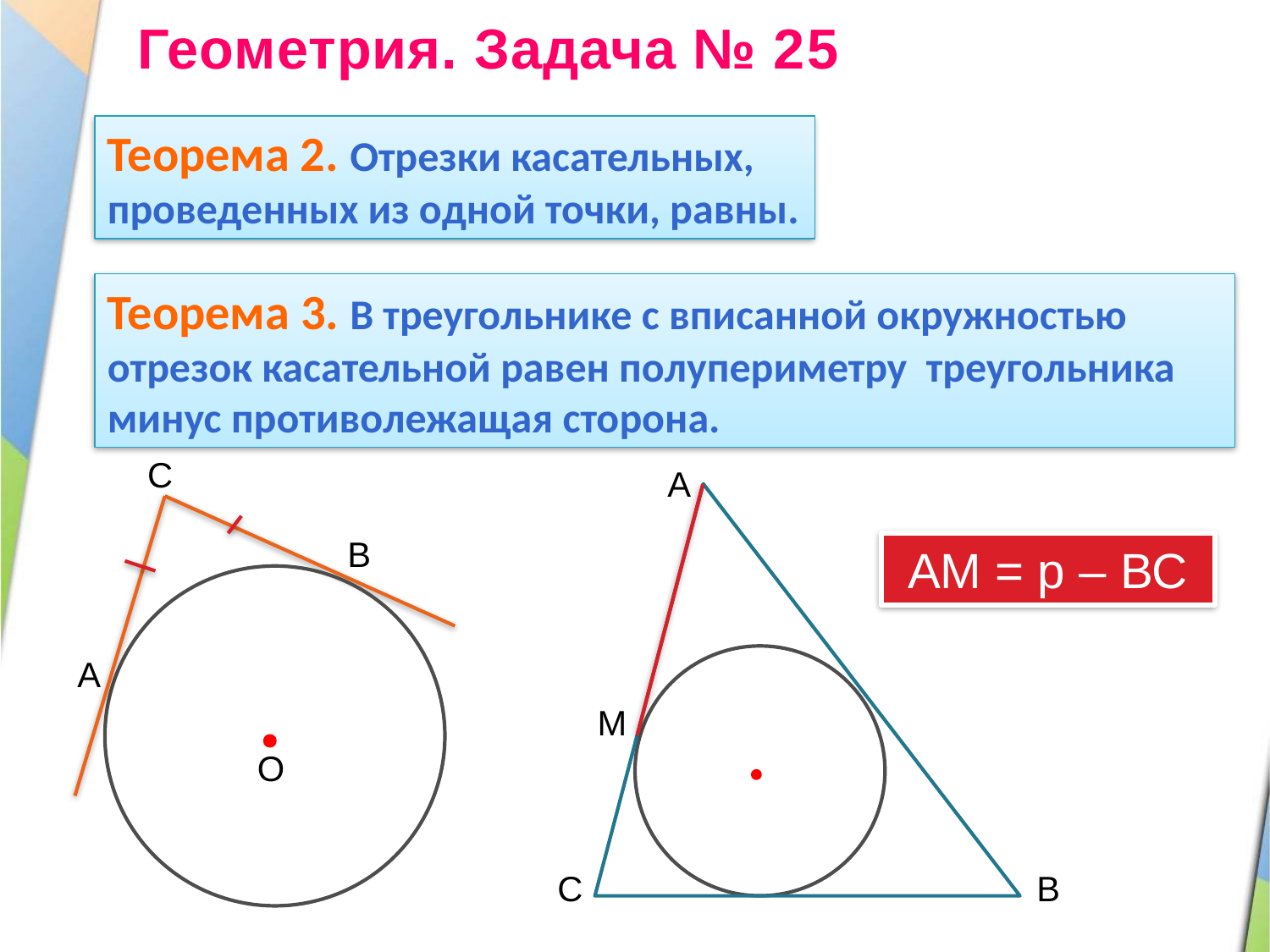

Геометрия. Задача № 25
Теорема 2. Отрезки касательных, проведенных из одной точки, равны.
Теорема 3. В треугольнике с вписанной окружностью отрезок касательной равен полупериметру  треугольника минус противолежащая сторона.
С
А

В
 АМ = р – ВС

А

М
О
С
В